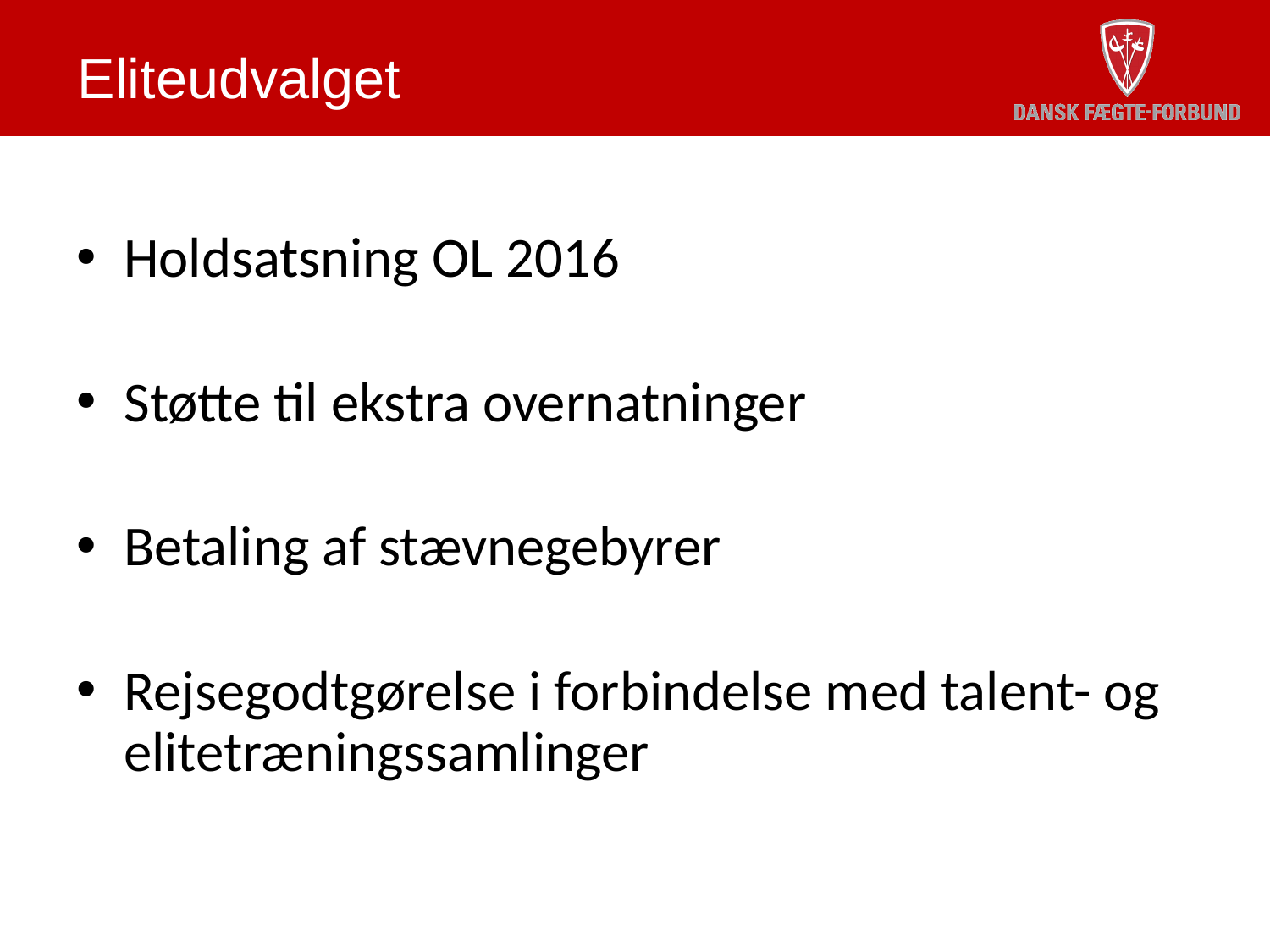

Eliteudvalget
Holdsatsning OL 2016

Støtte til ekstra overnatninger

Betaling af stævnegebyrer

Rejsegodtgørelse i forbindelse med talent- og elitetræningssamlinger